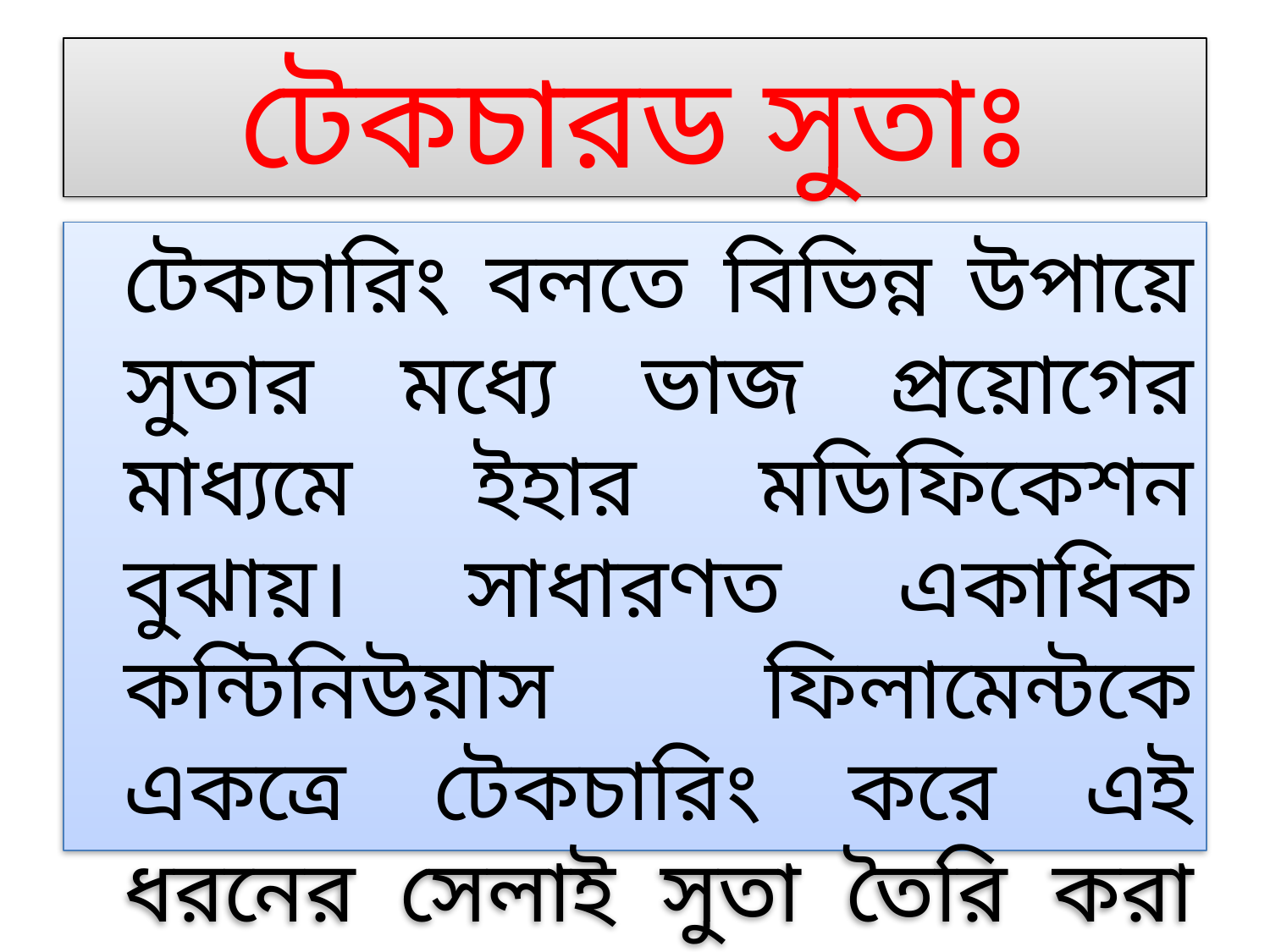

# টেকচারড সুতাঃ
	টেকচারিং বলতে বিভিন্ন উপায়ে সুতার মধ্যে ভাজ প্রয়োগের মাধ্যমে ইহার মডিফিকেশন বুঝায়। সাধারণত একাধিক কন্টিনিউয়াস ফিলামেন্টকে একত্রে টেকচারিং করে এই ধরনের সেলাই সুতা তৈরি করা হয়।